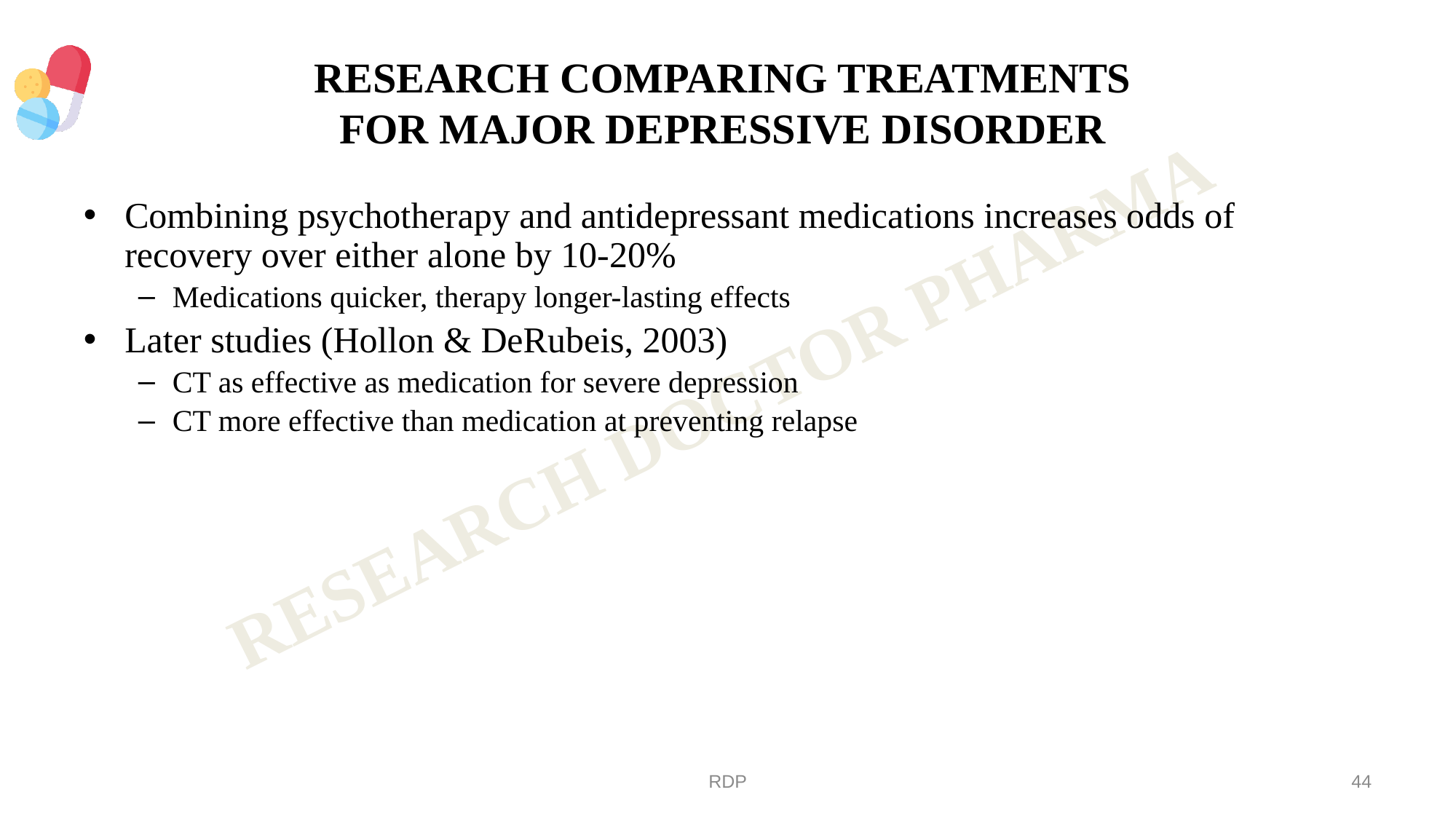

# RESEARCH COMPARING TREATMENTS FOR MAJOR DEPRESSIVE DISORDER
Combining psychotherapy and antidepressant medications increases odds of recovery over either alone by 10-20%
Medications quicker, therapy longer-lasting effects
Later studies (Hollon & DeRubeis, 2003)
CT as effective as medication for severe depression
CT more effective than medication at preventing relapse
RDP
44